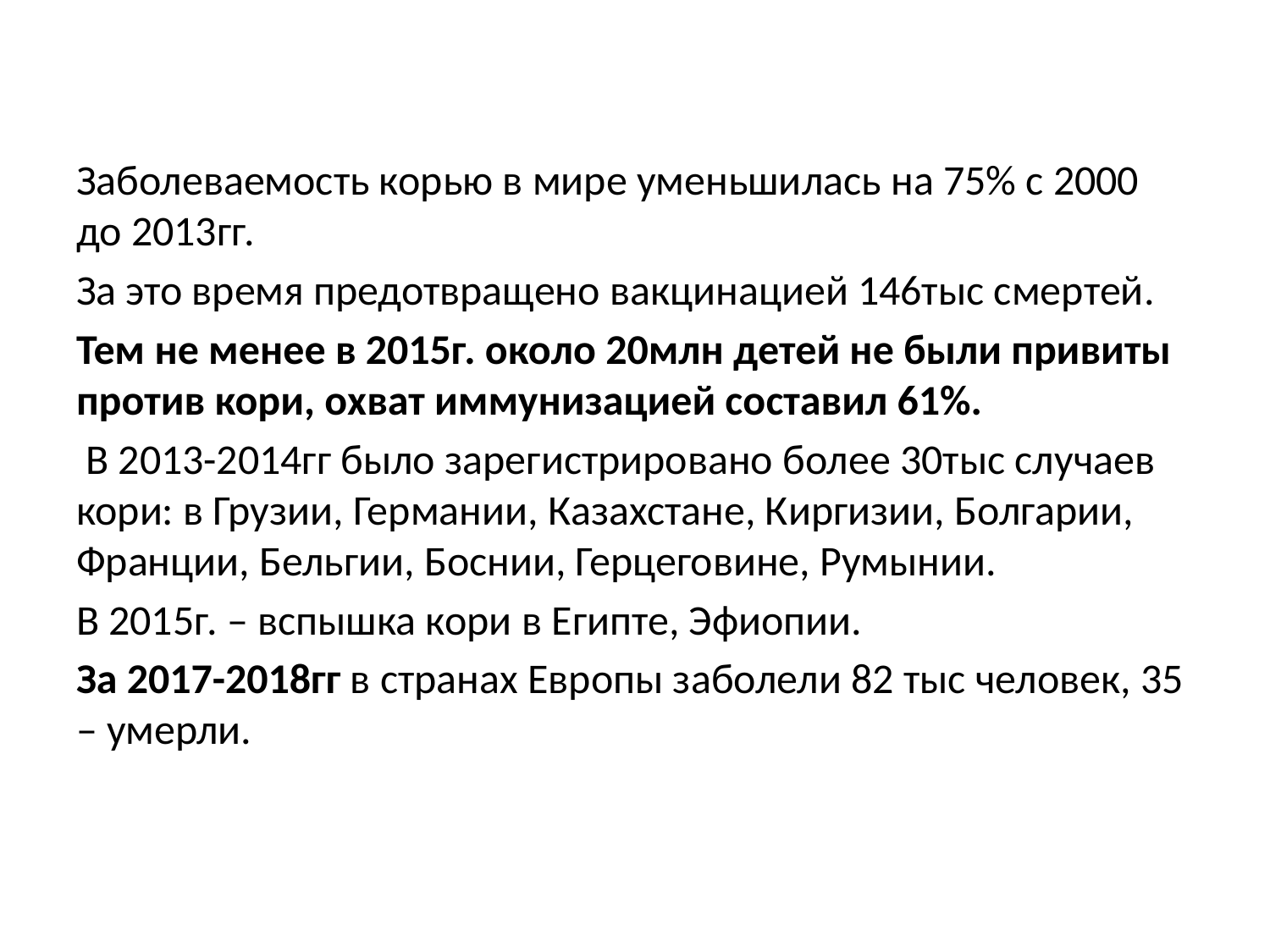

#
Заболеваемость корью в мире уменьшилась на 75% с 2000 до 2013гг.
За это время предотвращено вакцинацией 146тыс смертей.
Тем не менее в 2015г. около 20млн детей не были привиты против кори, охват иммунизацией составил 61%.
 В 2013-2014гг было зарегистрировано более 30тыс случаев кори: в Грузии, Германии, Казахстане, Киргизии, Болгарии, Франции, Бельгии, Боснии, Герцеговине, Румынии.
В 2015г. – вспышка кори в Египте, Эфиопии.
За 2017-2018гг в странах Европы заболели 82 тыс человек, 35 – умерли.